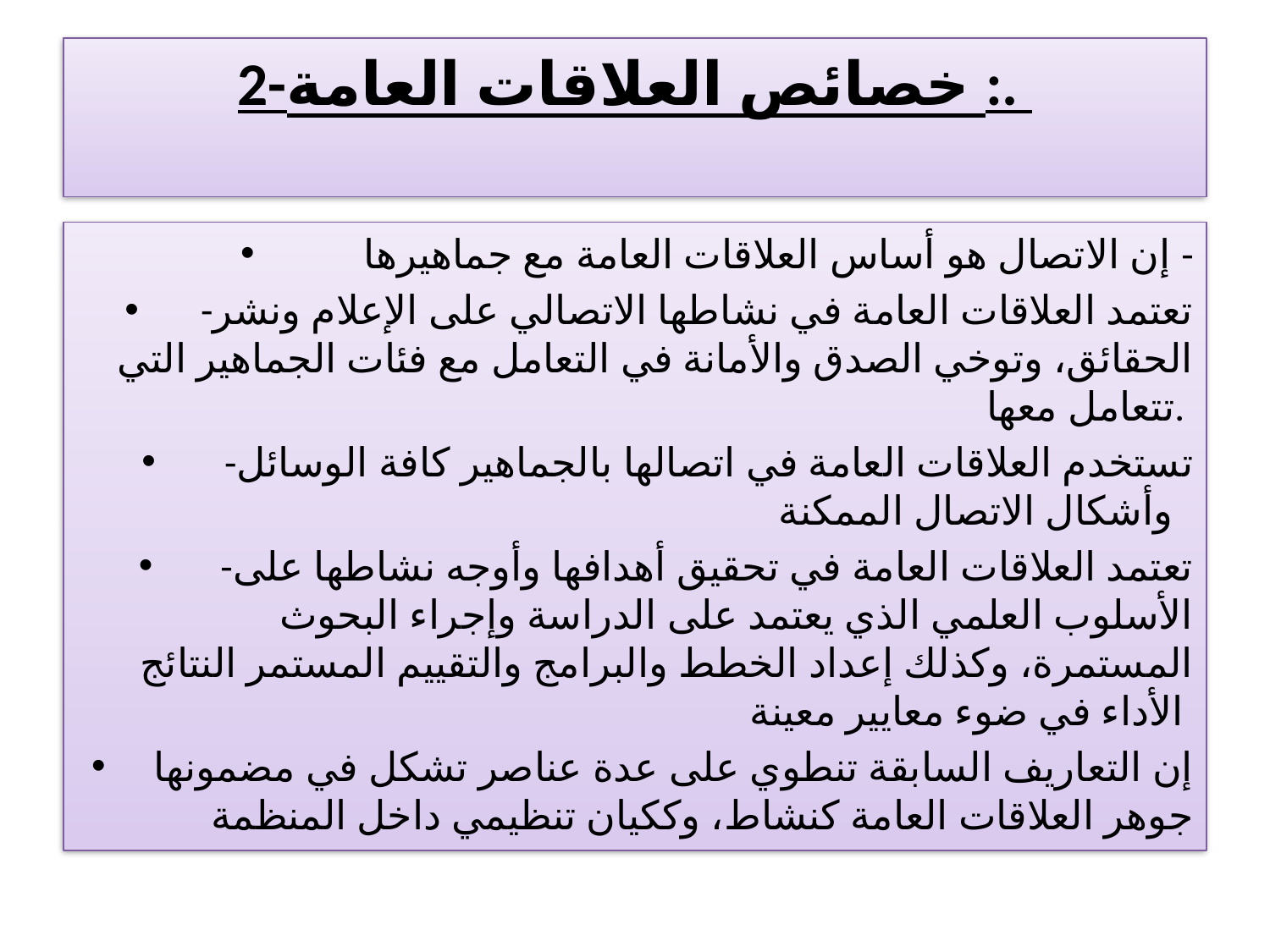

# 2-خصائص العلاقات العامة :.
إن الاتصال هو أساس العلاقات العامة مع جماهيرها -
-تعتمد العلاقات العامة في نشاطها الاتصالي على الإعلام ونشر الحقائق، وتوخي الصدق والأمانة في التعامل مع فئات الجماهير التي تتعامل معها.
-تستخدم العلاقات العامة في اتصالها بالجماهير كافة الوسائل وأشكال الاتصال الممكنة
-تعتمد العلاقات العامة في تحقيق أهدافها وأوجه نشاطها على الأسلوب العلمي الذي يعتمد على الدراسة وإجراء البحوث المستمرة، وكذلك إعداد الخطط والبرامج والتقييم المستمر النتائج الأداء في ضوء معايير معينة
إن التعاريف السابقة تنطوي على عدة عناصر تشكل في مضمونها جوهر العلاقات العامة كنشاط، وككيان تنظيمي داخل المنظمة